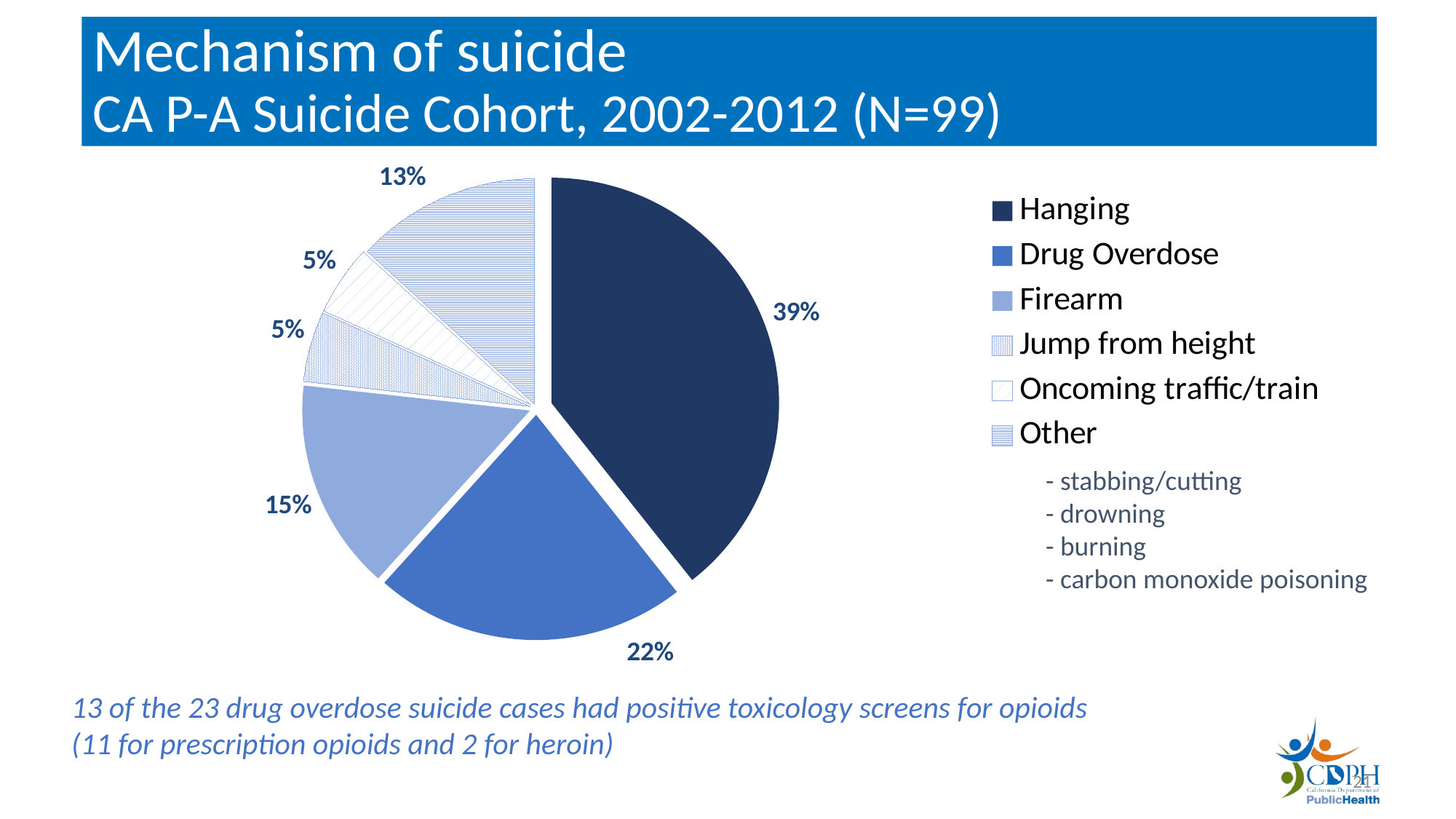

# Mechanism of suicide CA P-A Suicide Cohort, 2002-2012 (N=99)

### Chart

| Category |
|---|

### Chart

| Category |
|---|

### Chart

| Category |  |
|---|---|
| Hanging | 39.0 |
| Drug Overdose | 22.0 |
| Firearm | 15.0 |
| Jump from height | 5.0 |
| Oncoming traffic/train | 5.0 |
| Other | 13.0 |
- stabbing/cutting
- drowning
- burning
- carbon monoxide poisoning

13 of the 23 drug overdose suicide cases had positive toxicology screens for opioids
(11 for prescription opioids and 2 for heroin)
21